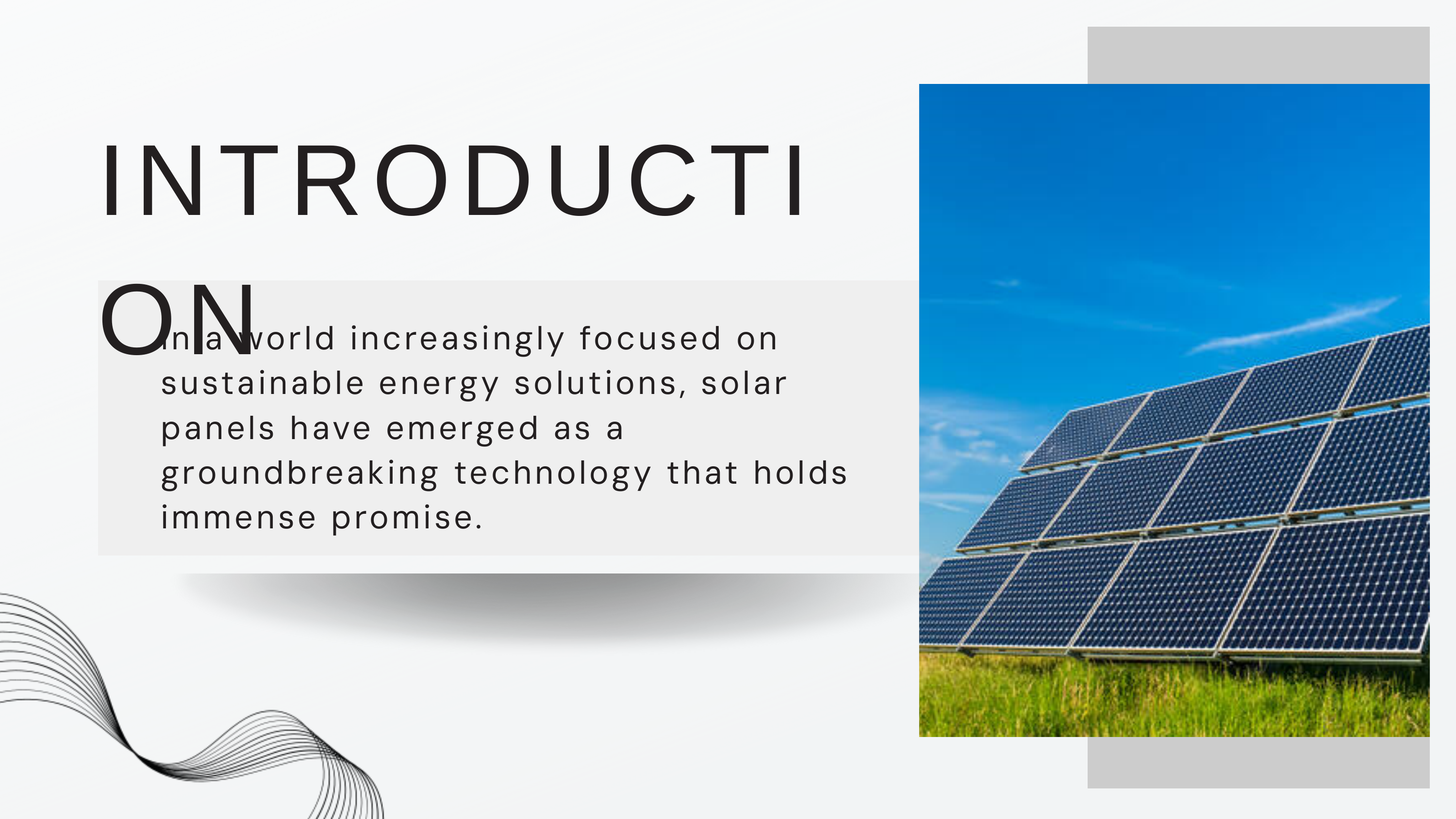

INTRODUCTION

In a world increasingly focused on sustainable energy solutions, solar panels have emerged as a groundbreaking technology that holds immense promise.